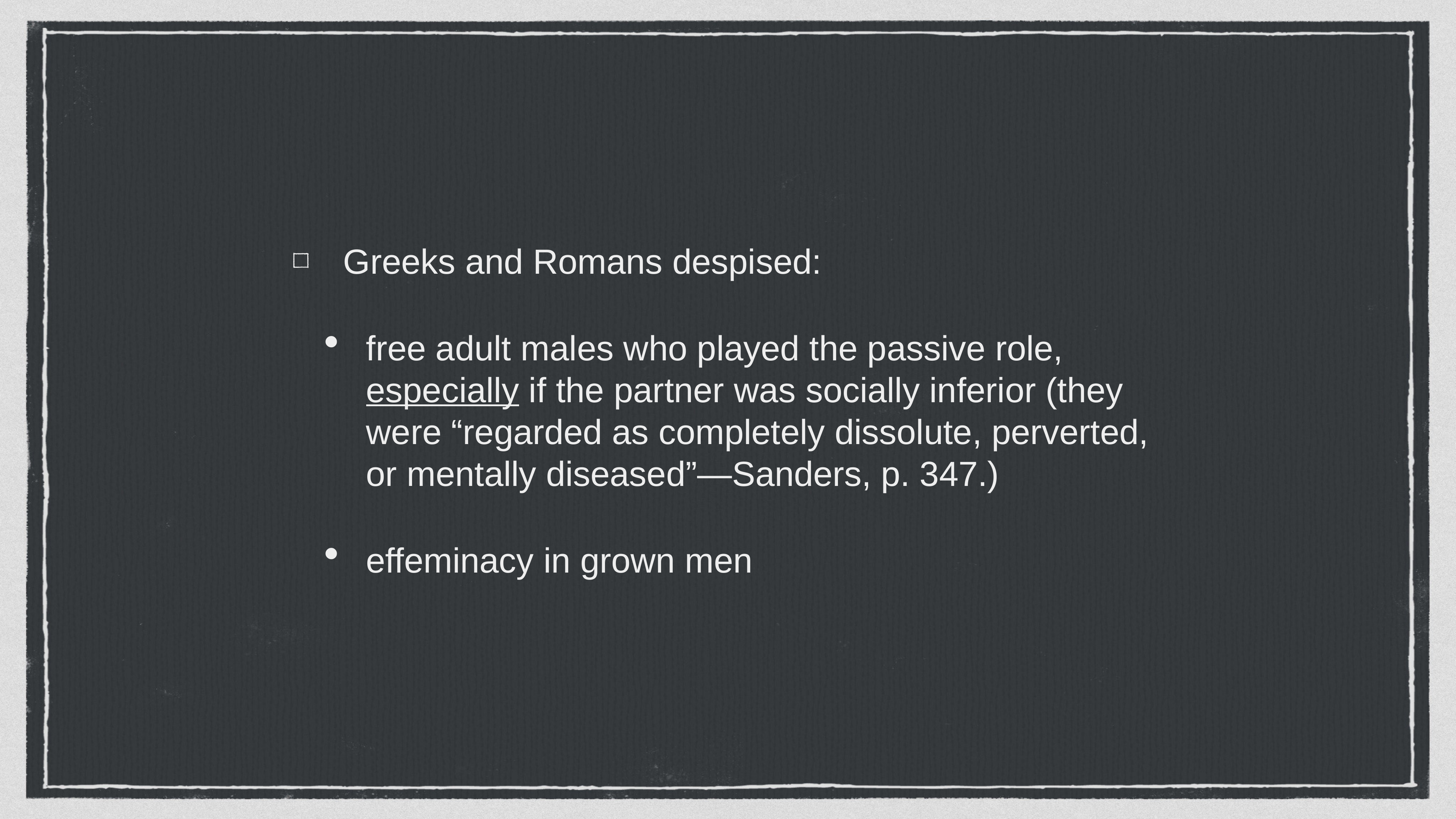

Greeks and Romans despised:
free adult males who played the passive role, especially if the partner was socially inferior (they were “regarded as completely dissolute, perverted, or mentally diseased”—Sanders, p. 347.)
effeminacy in grown men